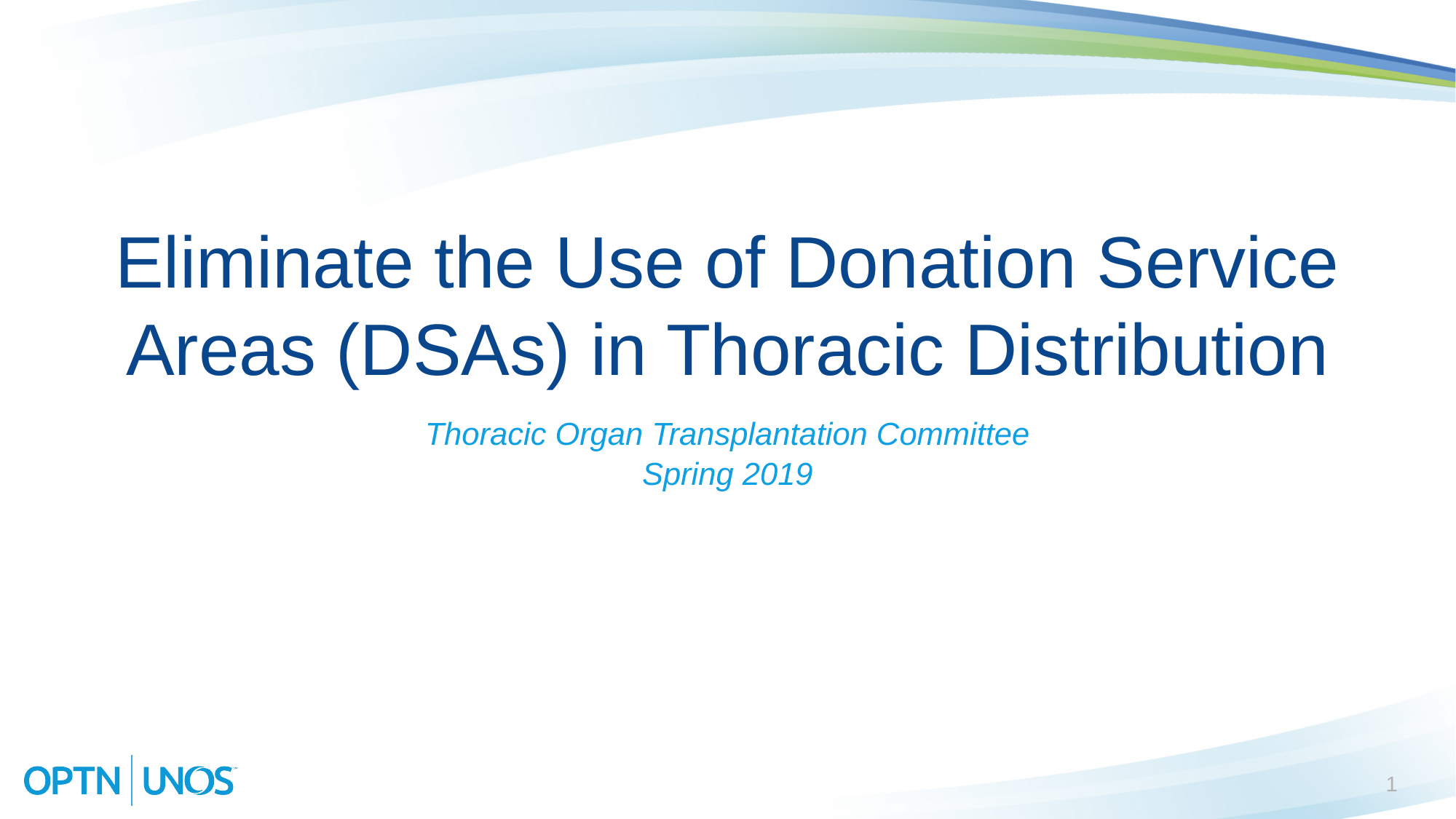

# Eliminate the Use of Donation Service Areas (DSAs) in Thoracic Distribution
Thoracic Organ Transplantation Committee
Spring 2019
1